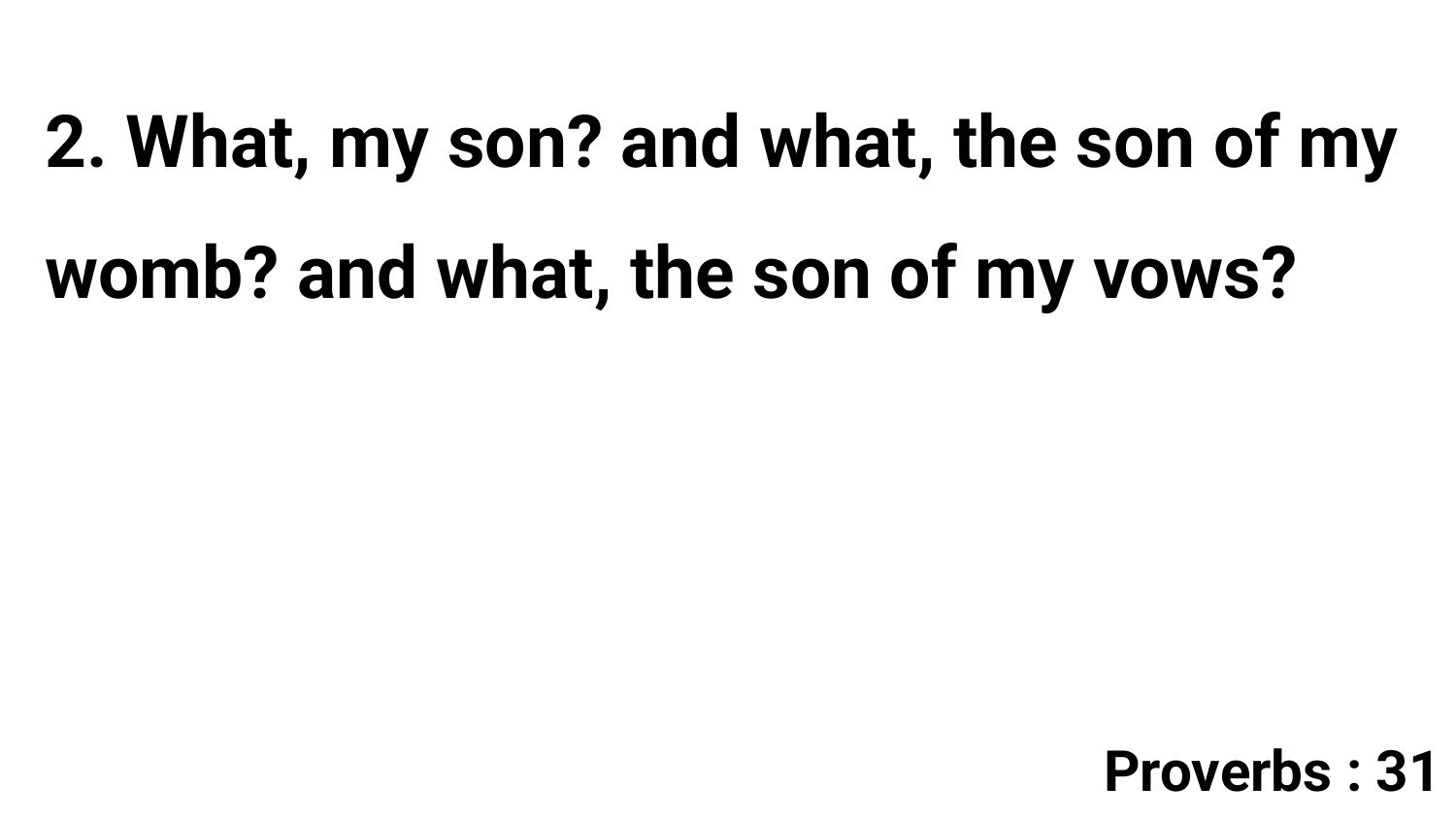

2. What, my son? and what, the son of my womb? and what, the son of my vows?
Proverbs : 31